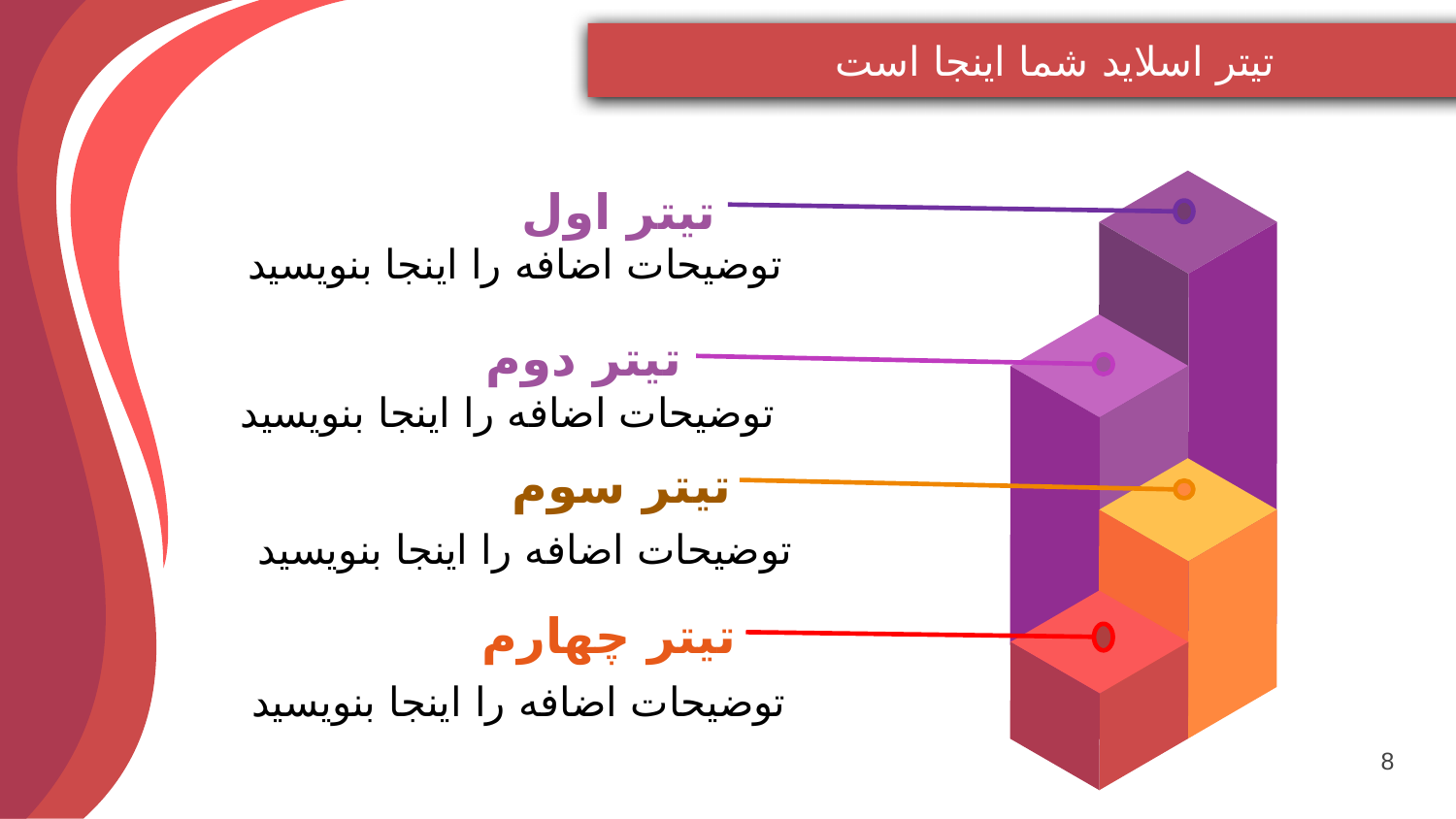

تیتر اسلاید شما اینجا است
#
تیتر اول

توضیحات اضافه را اینجا بنویسید
تیتر دوم

توضیحات اضافه را اینجا بنویسید
تیتر سوم

توضیحات اضافه را اینجا بنویسید
تیتر چهارم

توضیحات اضافه را اینجا بنویسید
8